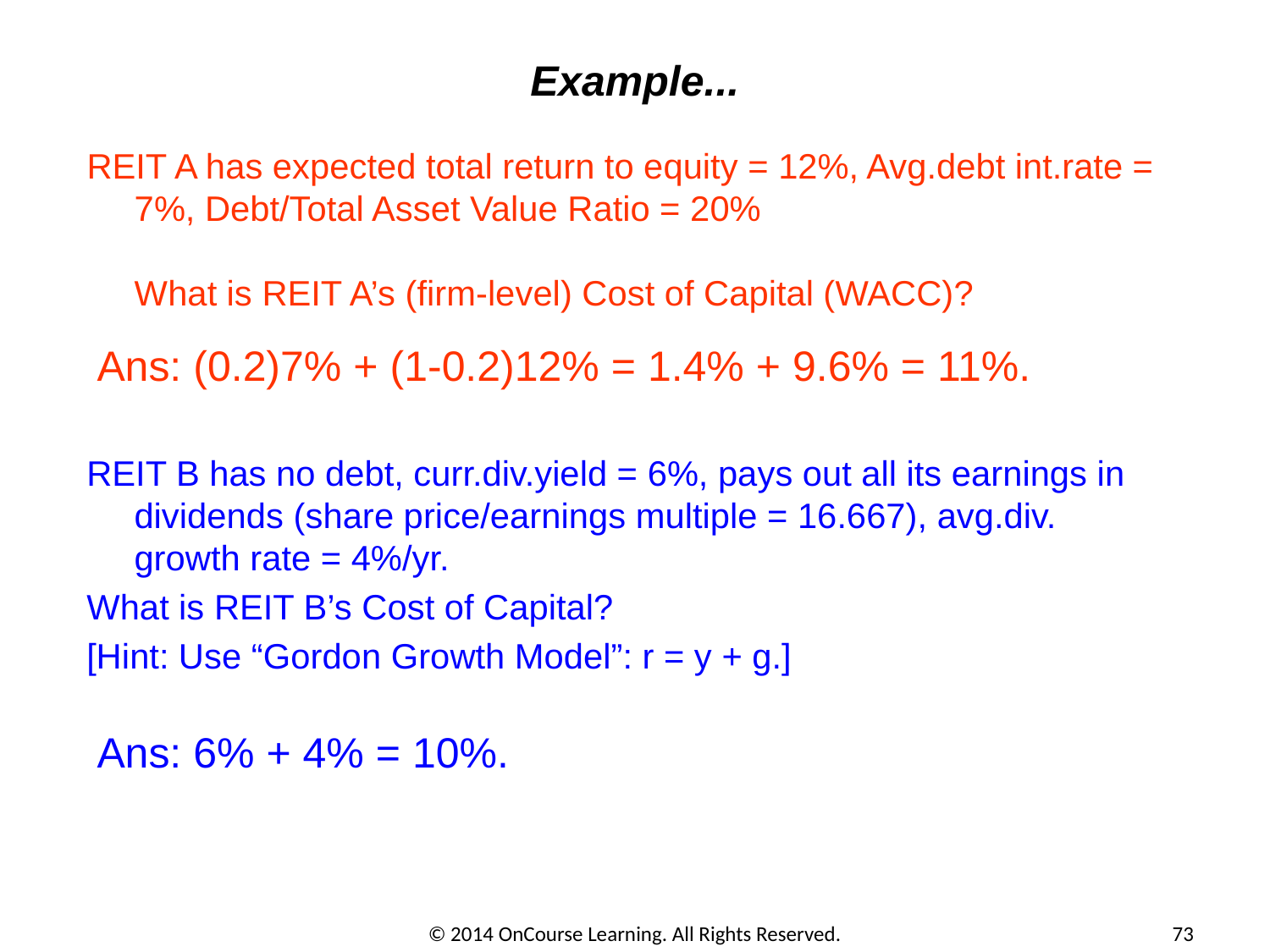

# Example...
REIT A has expected total return to equity = 12%, Avg.debt int.rate = 7%, Debt/Total Asset Value Ratio = 20%
 
What is REIT A’s (firm-level) Cost of Capital (WACC)?
Ans: (0.2)7% + (1-0.2)12% = 1.4% + 9.6% = 11%.
REIT B has no debt, curr.div.yield = 6%, pays out all its earnings in dividends (share price/earnings multiple = 16.667), avg.div. growth rate = 4%/yr.
What is REIT B’s Cost of Capital?
[Hint: Use “Gordon Growth Model”: r = y + g.]
Ans: 6% + 4% = 10%.
© 2014 OnCourse Learning. All Rights Reserved.
73